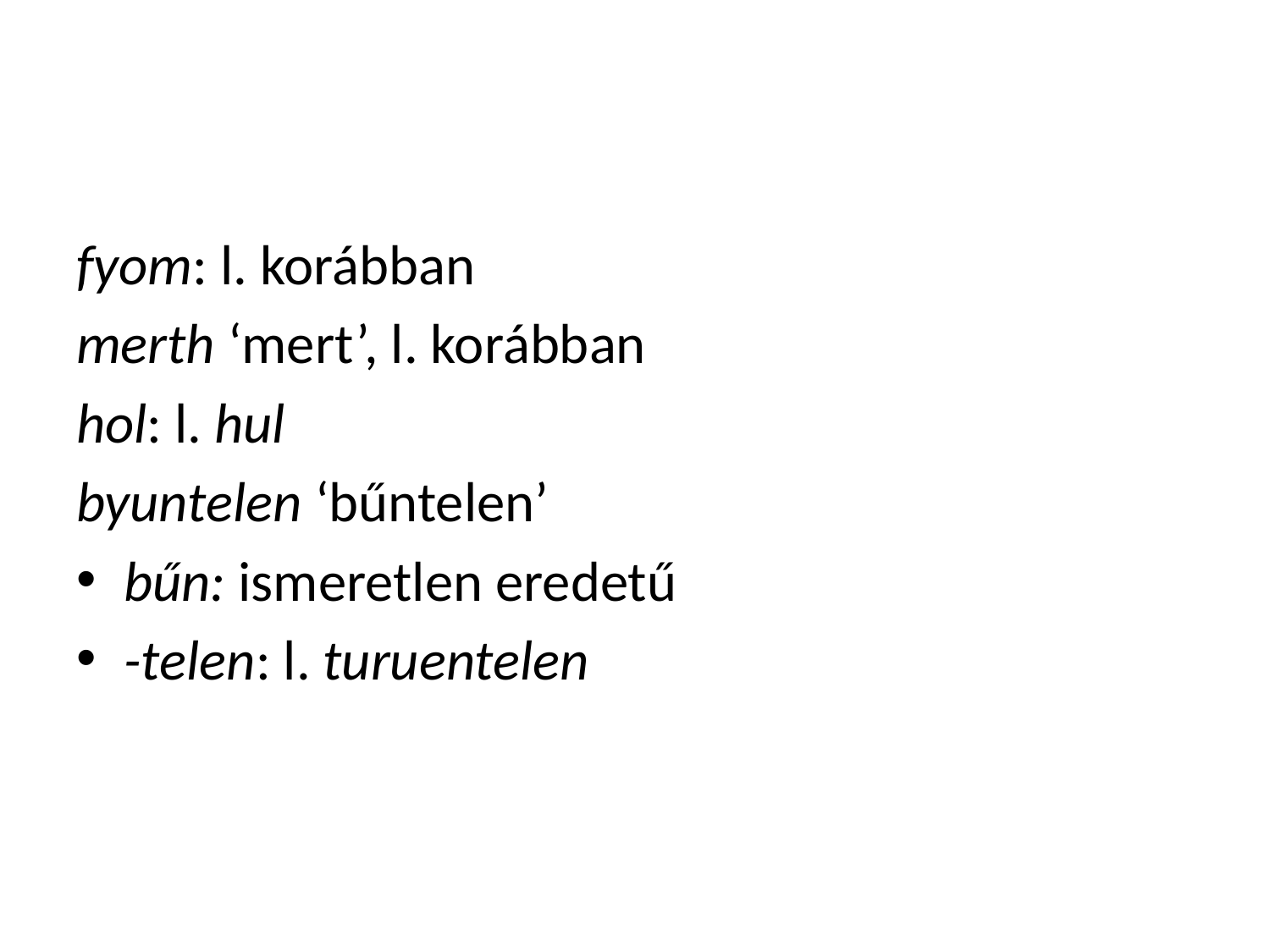

#
fyom: l. korábban
merth ‘mert’, l. korábban
hol: l. hul
byuntelen ‘bűntelen’
bűn: ismeretlen eredetű
-telen: l. turuentelen